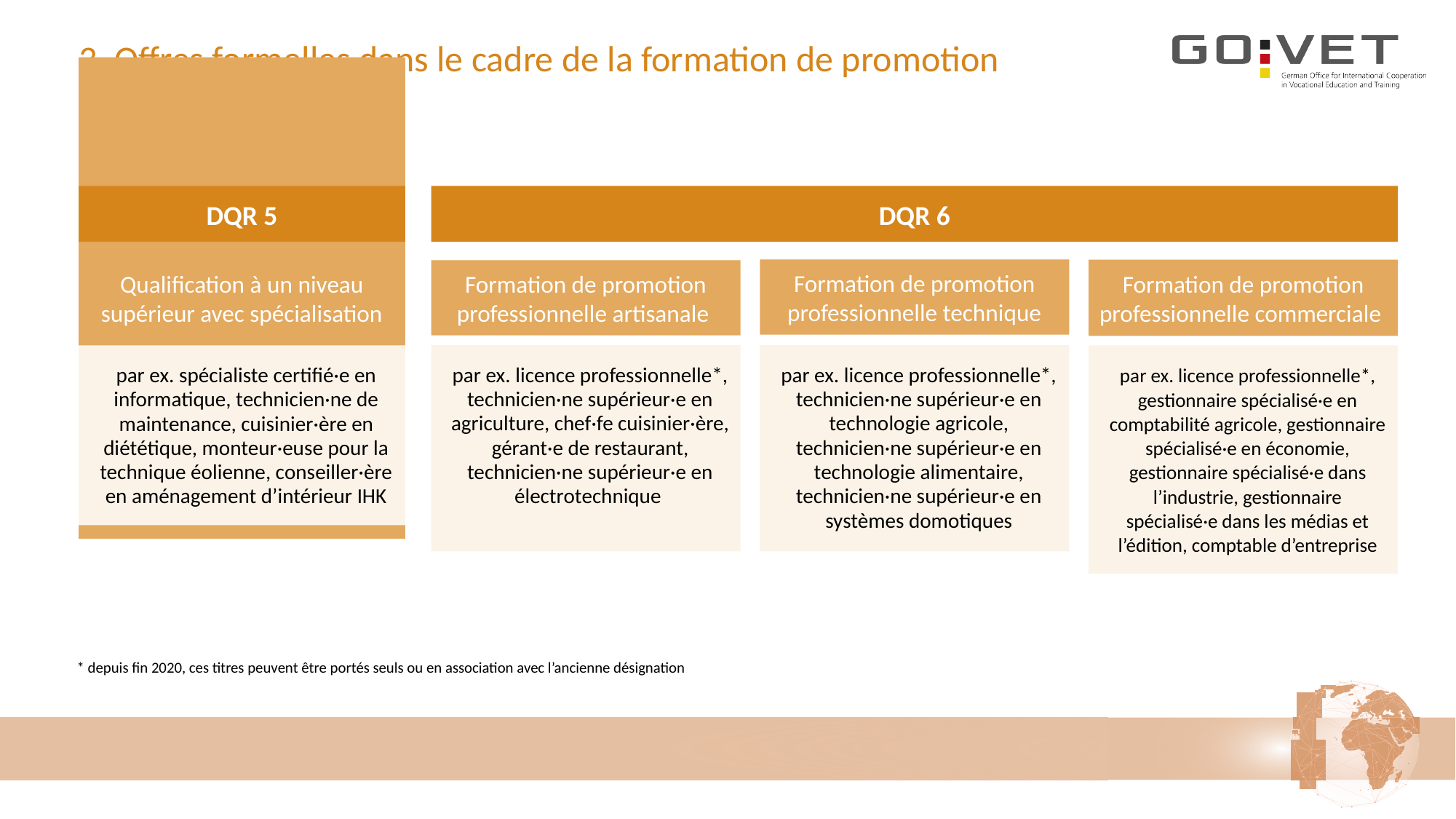

# 3. Offres formelles dans le cadre de la formation de promotion professionnelle
DQR 5
DQR 6
Formation de promotion
professionnelle technique
Formation de promotion
professionnelle artisanale
Formation de promotion
professionnelle commerciale
Qualification à un niveau supérieur avec spécialisation
par ex. licence professionnelle*, technicien·ne supérieur·e en agriculture, chef·fe cuisinier·ère, gérant·e de restaurant, technicien·ne supérieur·e en électrotechnique
par ex. licence professionnelle*, technicien·ne supérieur·e en technologie agricole, technicien·ne supérieur·e en technologie alimentaire, technicien·ne supérieur·e en systèmes domotiques
par ex. spécialiste certifié·e en informatique, technicien·ne de maintenance, cuisinier·ère en diététique, monteur·euse pour la technique éolienne, conseiller·ère en aménagement d’intérieur IHK
par ex. licence professionnelle*, gestionnaire spécialisé·e en comptabilité agricole, gestionnaire spécialisé·e en économie, gestionnaire spécialisé·e dans l’industrie, gestionnaire spécialisé·e dans les médias et l’édition, comptable d’entreprise
 * depuis fin 2020, ces titres peuvent être portés seuls ou en association avec l’ancienne désignation